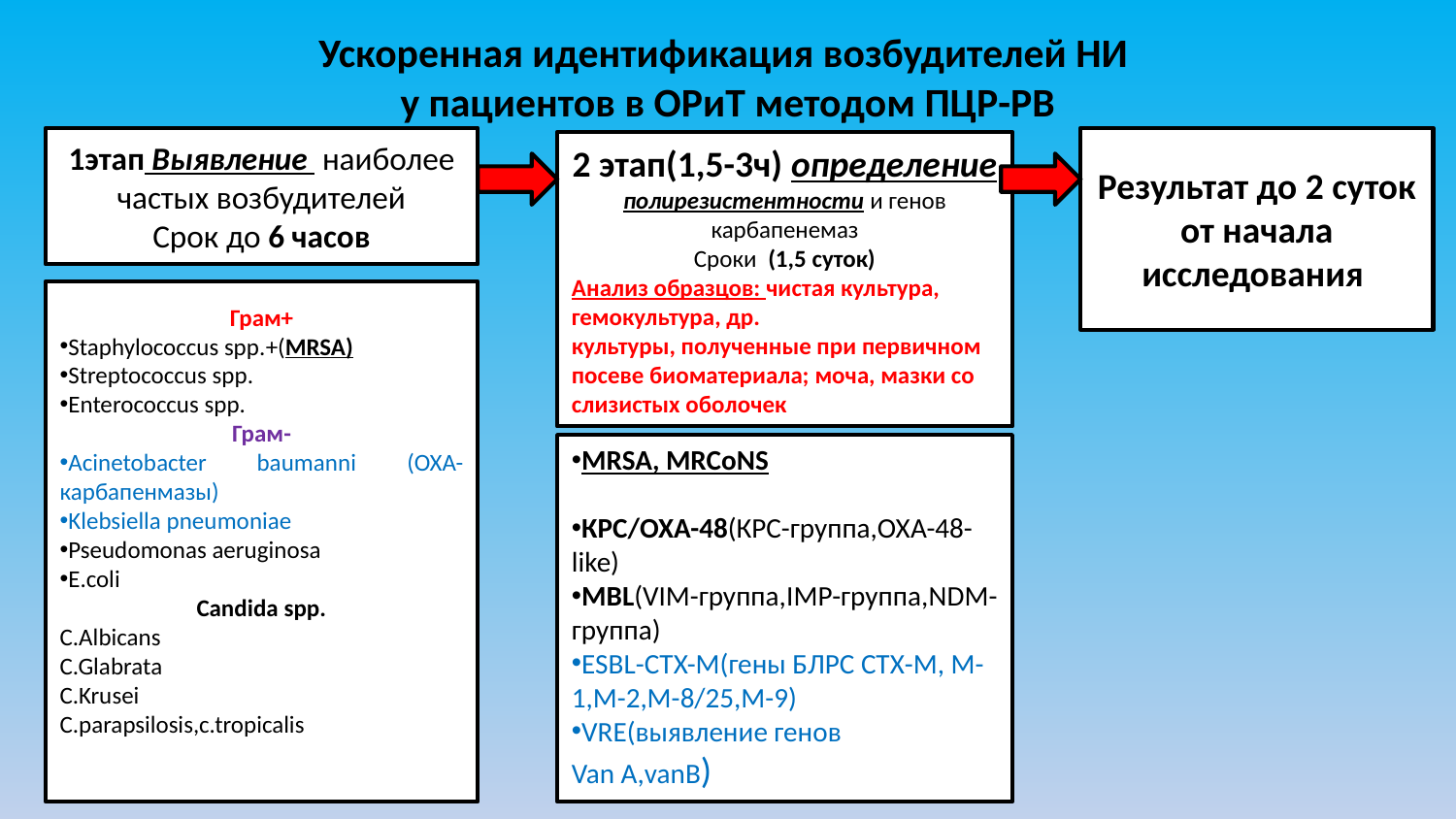

# Ускоренная идентификация возбудителей НИ у пациентов в ОРиТ методом ПЦР-РВ
Результат до 2 суток от начала исследования
1этап Выявление  наиболее частых возбудителей
Срок до 6 часов
2 этап(1,5-3ч) определение полирезистентности и генов карбапенемаз
Сроки  (1,5 суток)
Анализ образцов: чистая культура, гемокультура, др.
культуры, полученные при первичном посеве биоматериала; моча, мазки со слизистых оболочек

Грам+
Staphylococcus spp.+(MRSA)
Streptococcus spp.
Enterococcus spp.
Грам-
Acinetobacter baumanni (OXA-карбапенмазы)
Klebsiella pneumoniae
Pseudomonas aeruginosa
E.coli
Candida spp.
C.Albicans
C.Glabrata
C.Krusei
C.parapsilosis,c.tropicalis

MRSA, MRCoNS

КРС/ОХА-48(КРС-группа,ОХА-48-like)
MBL(VIM-группа,IMP-группа,NDM-группа)
ESBL-CTX-M(гены БЛРС СТХ-М, М-1,М-2,М-8/25,М-9)
VRE(выявление генов
Van A,vanB)